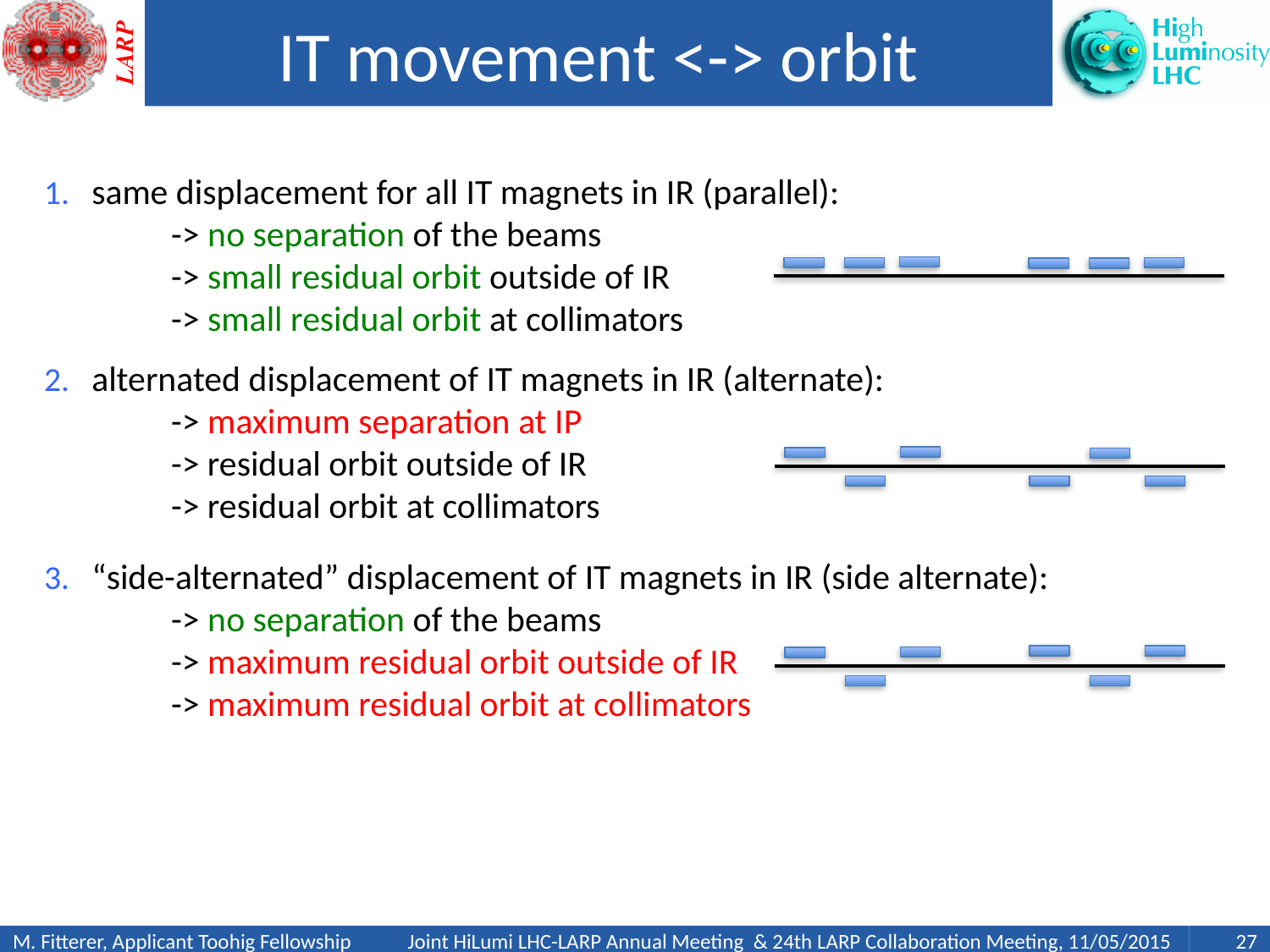

# IT movement <-> orbit
same displacement for all IT magnets in IR (parallel):
	-> no separation of the beams
	-> small residual orbit outside of IR
	-> small residual orbit at collimators
alternated displacement of IT magnets in IR (alternate):
	-> maximum separation at IP
	-> residual orbit outside of IR
	-> residual orbit at collimators
“side-alternated” displacement of IT magnets in IR (side alternate):
	-> no separation of the beams
	-> maximum residual orbit outside of IR
	-> maximum residual orbit at collimators